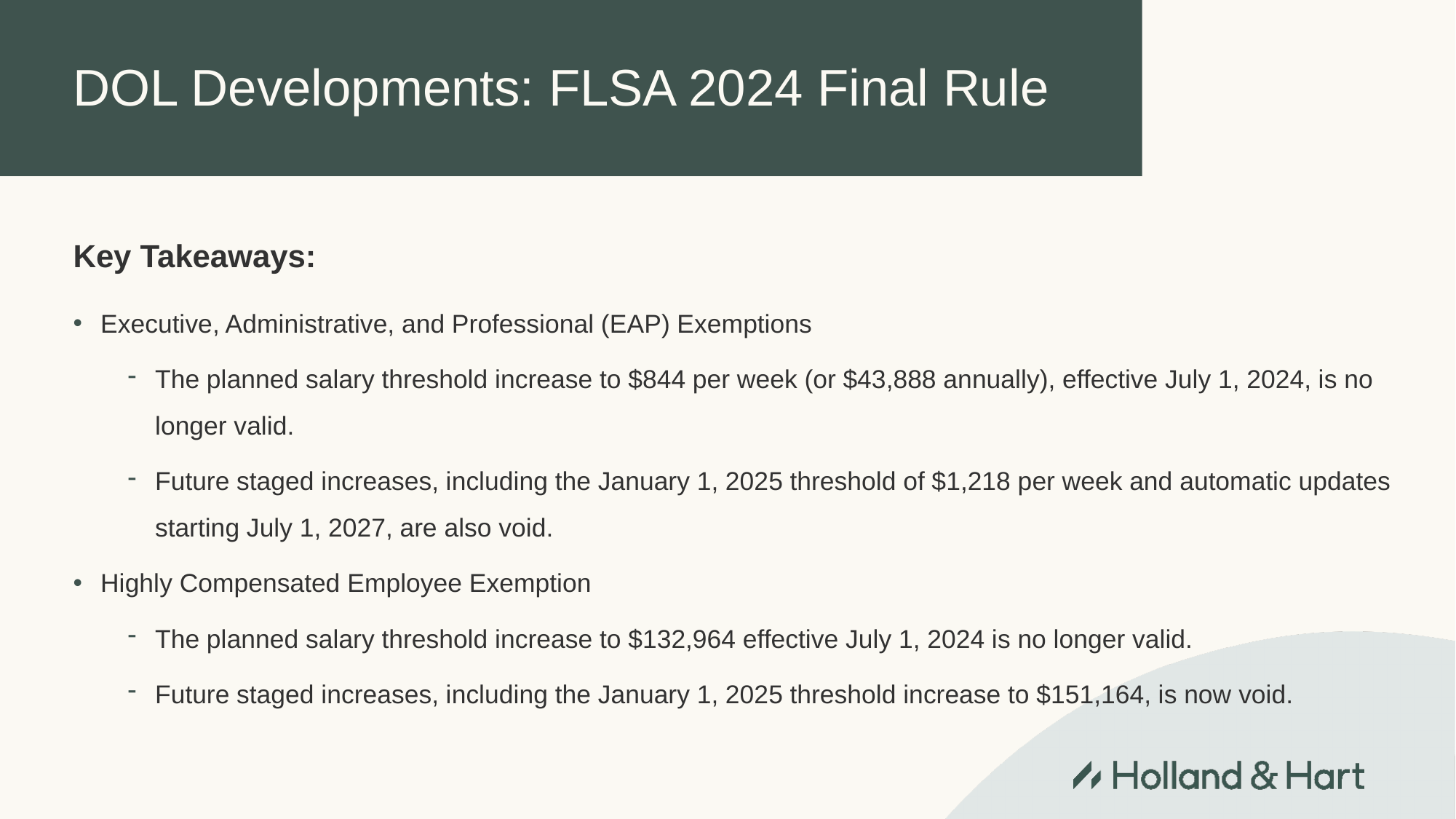

# DOL Developments: FLSA 2024 Final Rule
Key Takeaways:
Executive, Administrative, and Professional (EAP) Exemptions
The planned salary threshold increase to $844 per week (or $43,888 annually), effective July 1, 2024, is no longer valid.
Future staged increases, including the January 1, 2025 threshold of $1,218 per week and automatic updates starting July 1, 2027, are also void.
Highly Compensated Employee Exemption
The planned salary threshold increase to $132,964 effective July 1, 2024 is no longer valid.
Future staged increases, including the January 1, 2025 threshold increase to $151,164, is now void.